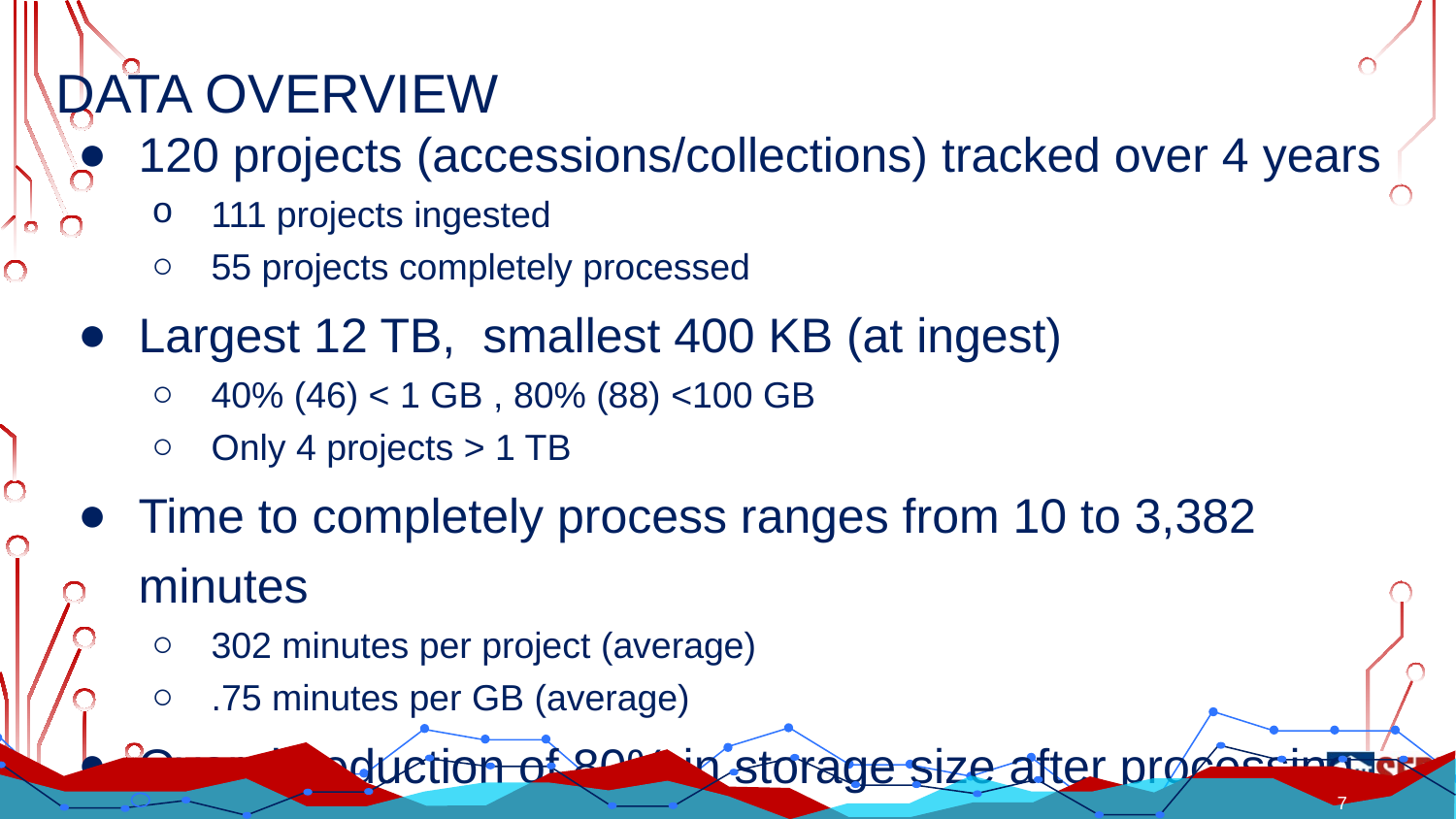

# DATA OVERVIEW
120 projects (accessions/collections) tracked over 4 years
111 projects ingested
55 projects completely processed

Largest 12 TB,  smallest 400 KB (at ingest)
40% (46) < 1 GB , 80% (88) <100 GB
Only 4 projects > 1 TB

Time to completely process ranges from 10 to 3,382 minutes
302 minutes per project (average)
.75 minutes per GB (average)

Overall reduction of 80% in storage size after processing

7
7
7
7
7